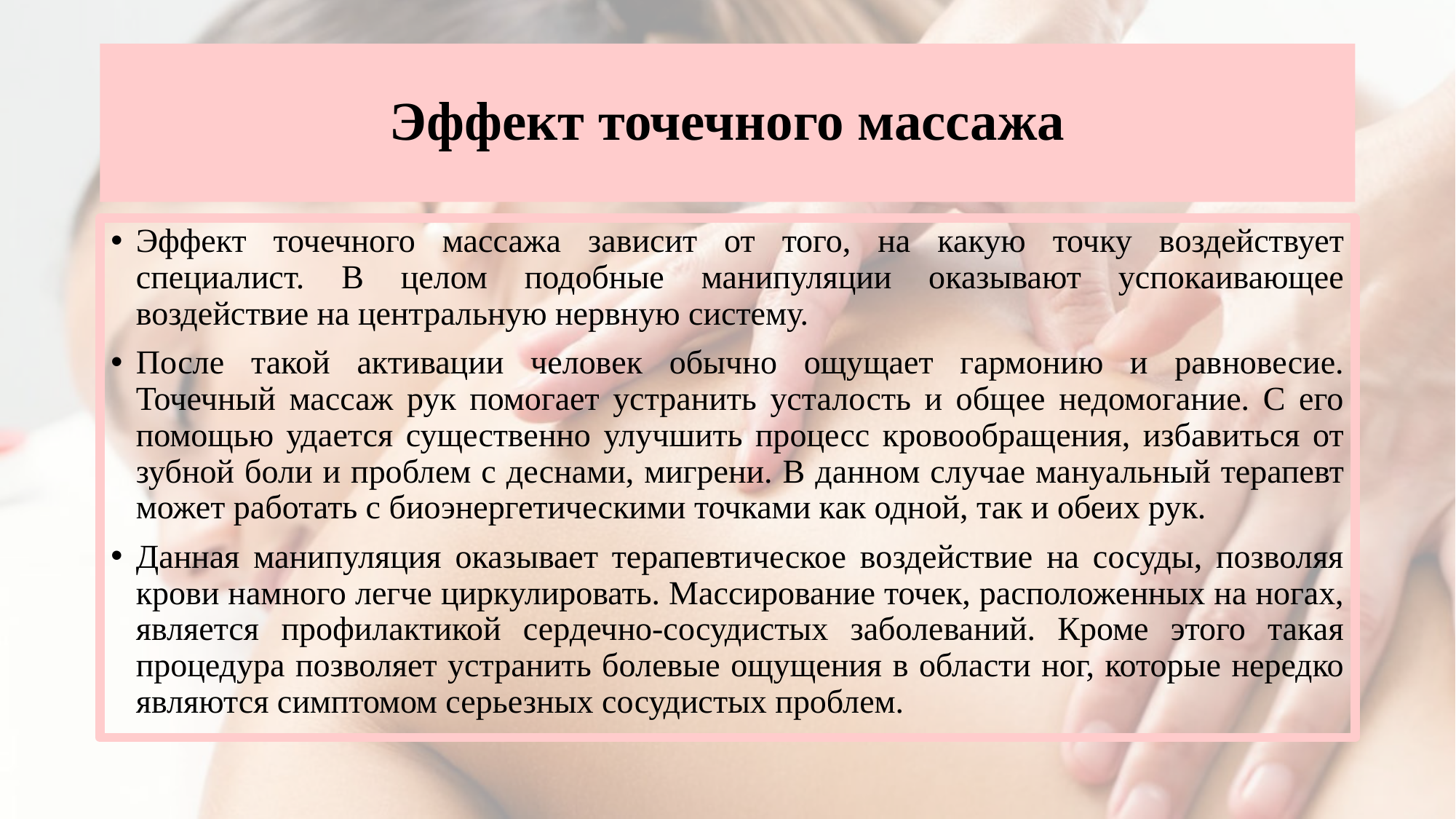

# Эффект точечного массажа
Эффект точечного массажа зависит от того, на какую точку воздействует специалист. В целом подобные манипуляции оказывают успокаивающее воздействие на центральную нервную систему.
После такой активации человек обычно ощущает гармонию и равновесие. Точечный массаж рук помогает устранить усталость и общее недомогание. С его помощью удается существенно улучшить процесс кровообращения, избавиться от зубной боли и проблем с деснами, мигрени. В данном случае мануальный терапевт может работать с биоэнергетическими точками как одной, так и обеих рук.
Данная манипуляция оказывает терапевтическое воздействие на сосуды, позволяя крови намного легче циркулировать. Массирование точек, расположенных на ногах, является профилактикой сердечно-сосудистых заболеваний. Кроме этого такая процедура позволяет устранить болевые ощущения в области ног, которые нередко являются симптомом серьезных сосудистых проблем.